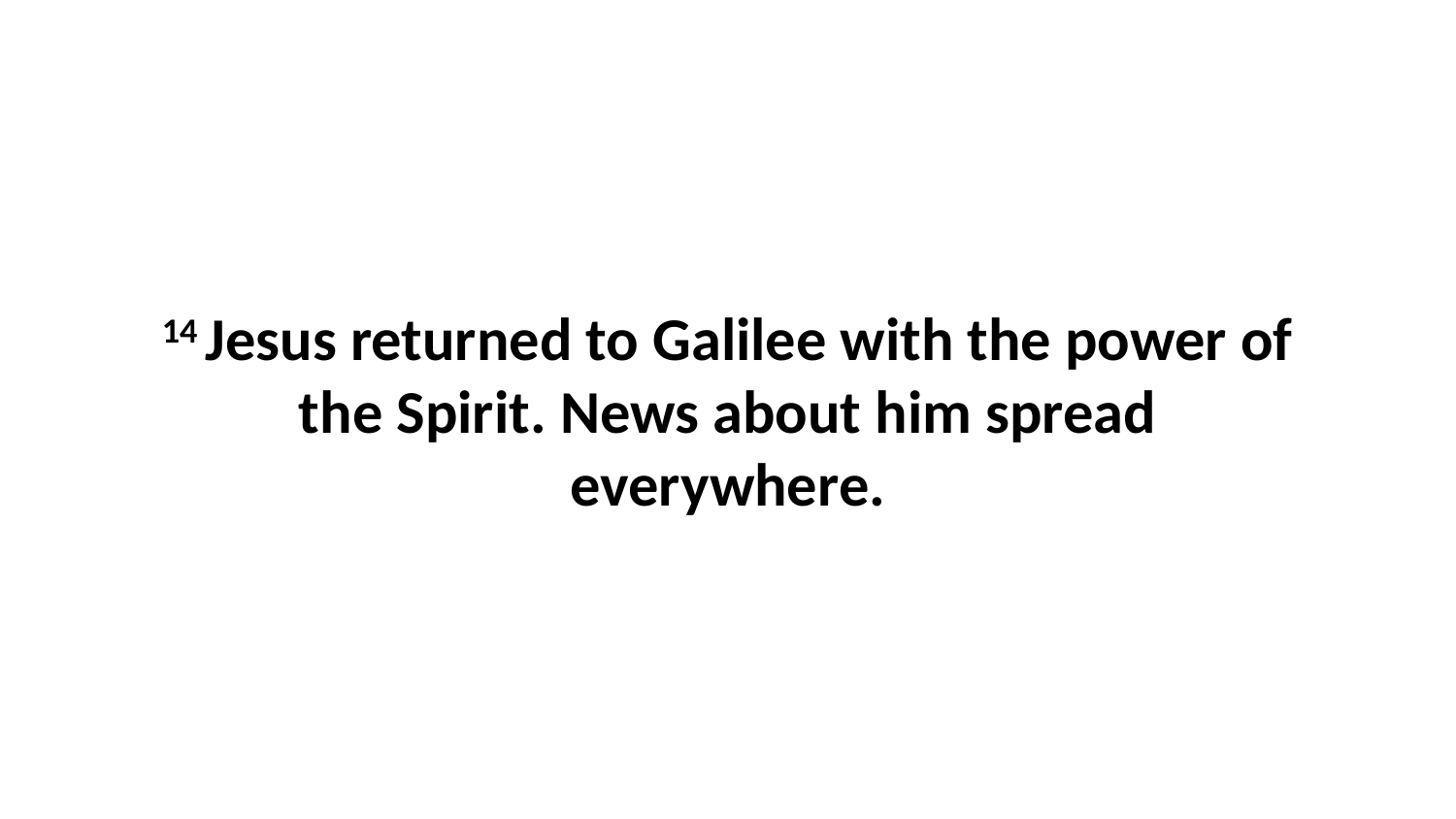

14 Jesus returned to Galilee with the power of the Spirit. News about him spread everywhere.